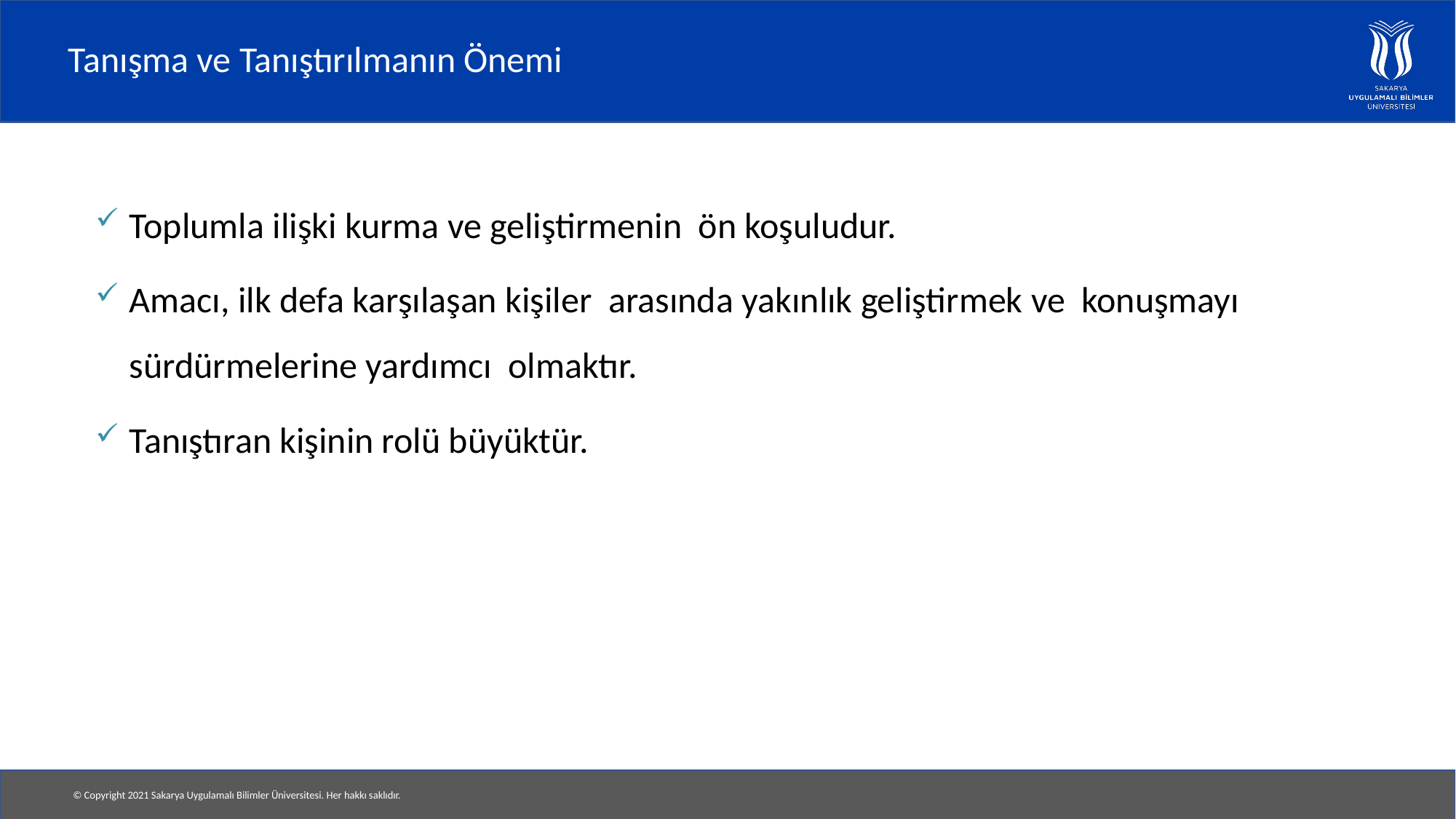

# Tanışma ve Tanıştırılmanın Önemi
Toplumla ilişki kurma ve geliştirmenin  ön koşuludur.
Amacı, ilk defa karşılaşan kişiler  arasında yakınlık geliştirmek ve  konuşmayı sürdürmelerine yardımcı  olmaktır.
Tanıştıran kişinin rolü büyüktür.